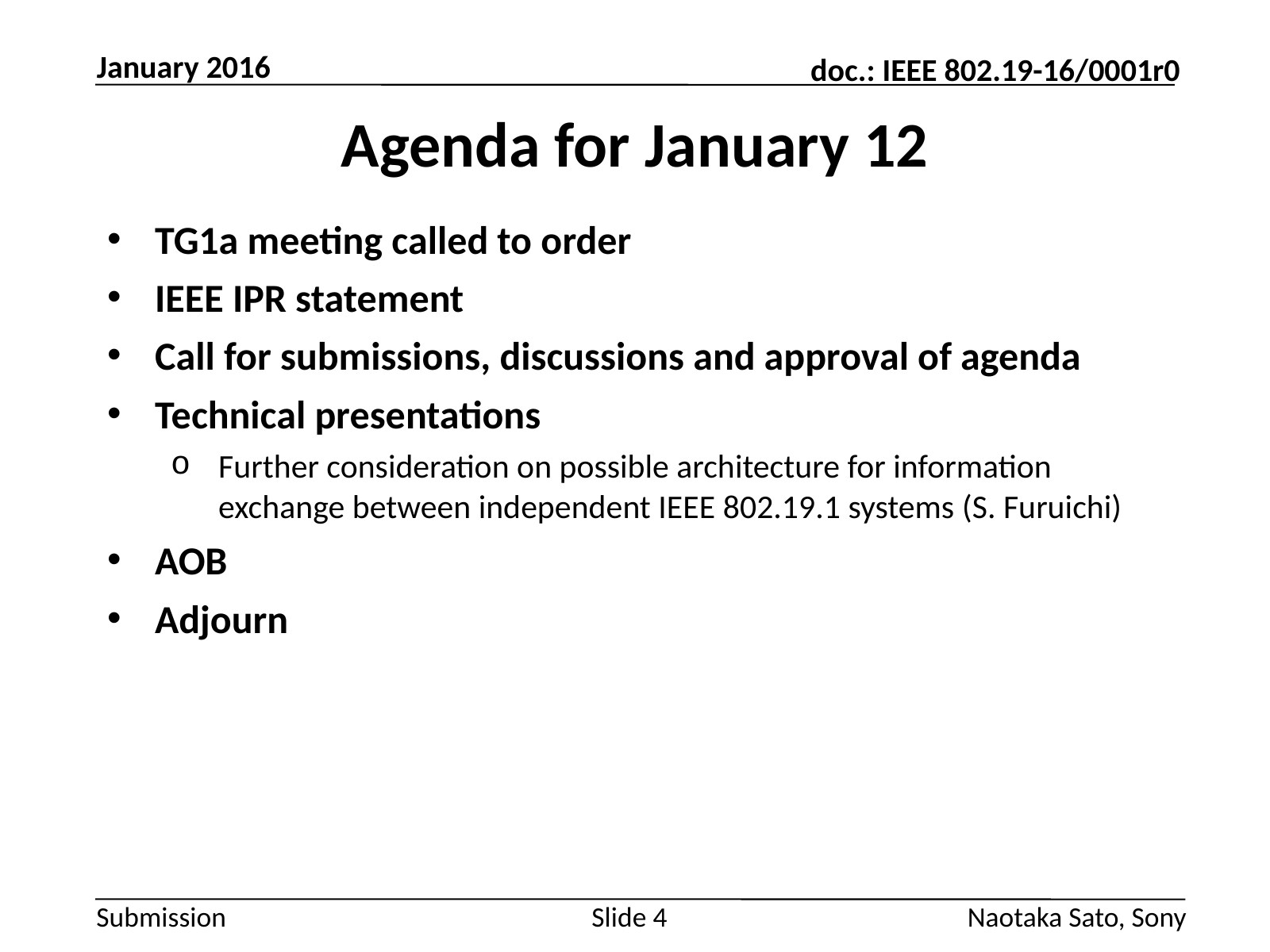

January 2016
# Agenda for January 12
TG1a meeting called to order
IEEE IPR statement
Call for submissions, discussions and approval of agenda
Technical presentations
Further consideration on possible architecture for information exchange between independent IEEE 802.19.1 systems (S. Furuichi)
AOB
Adjourn
Slide 4
Naotaka Sato, Sony